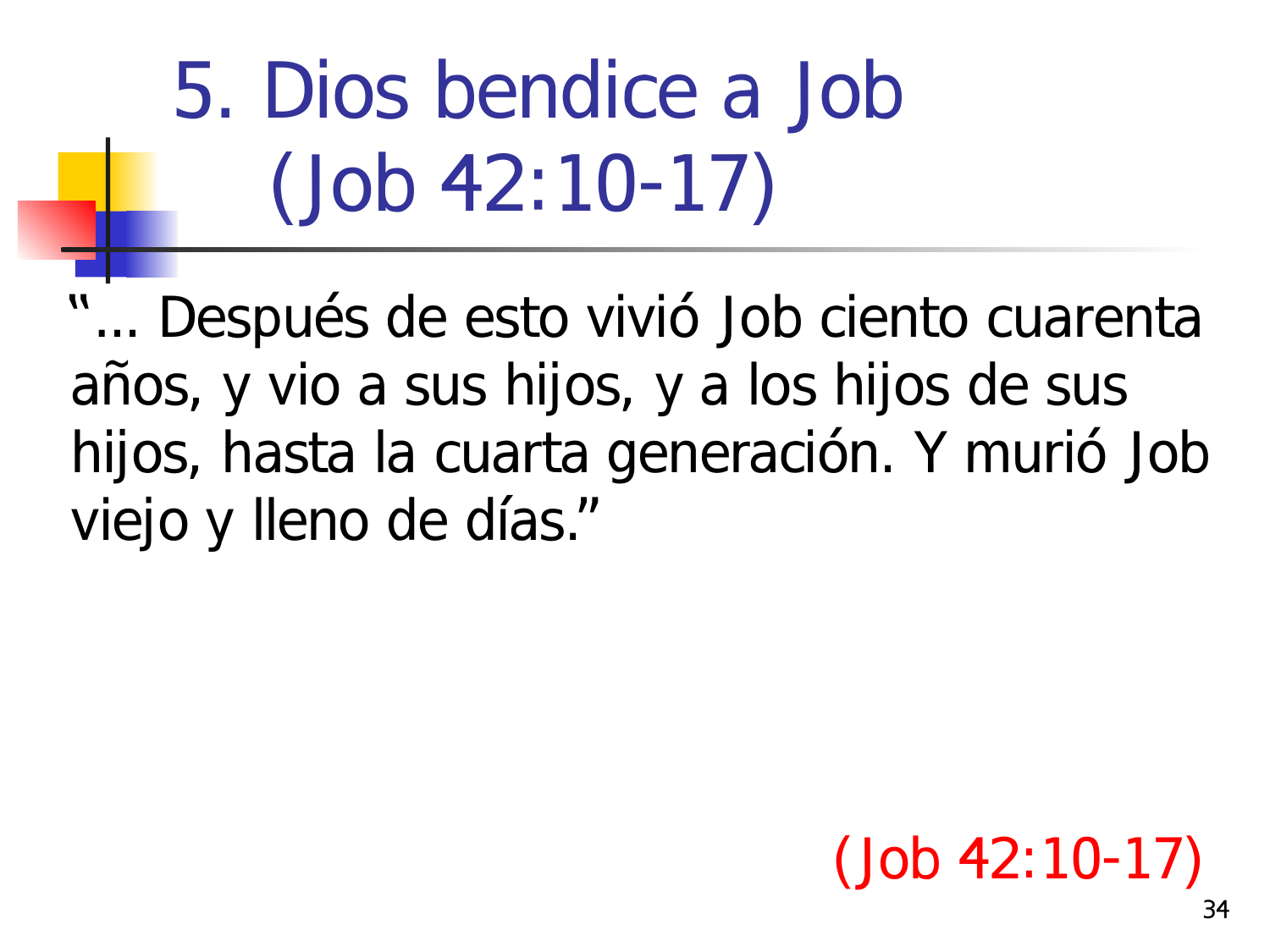

# 5. Dios bendice a Job (Job 42:10-17)
“… Después de esto vivió Job ciento cuarenta años, y vio a sus hijos, y a los hijos de sus hijos, hasta la cuarta generación. Y murió Job viejo y lleno de días.”

						(Job 42:10-17)
34